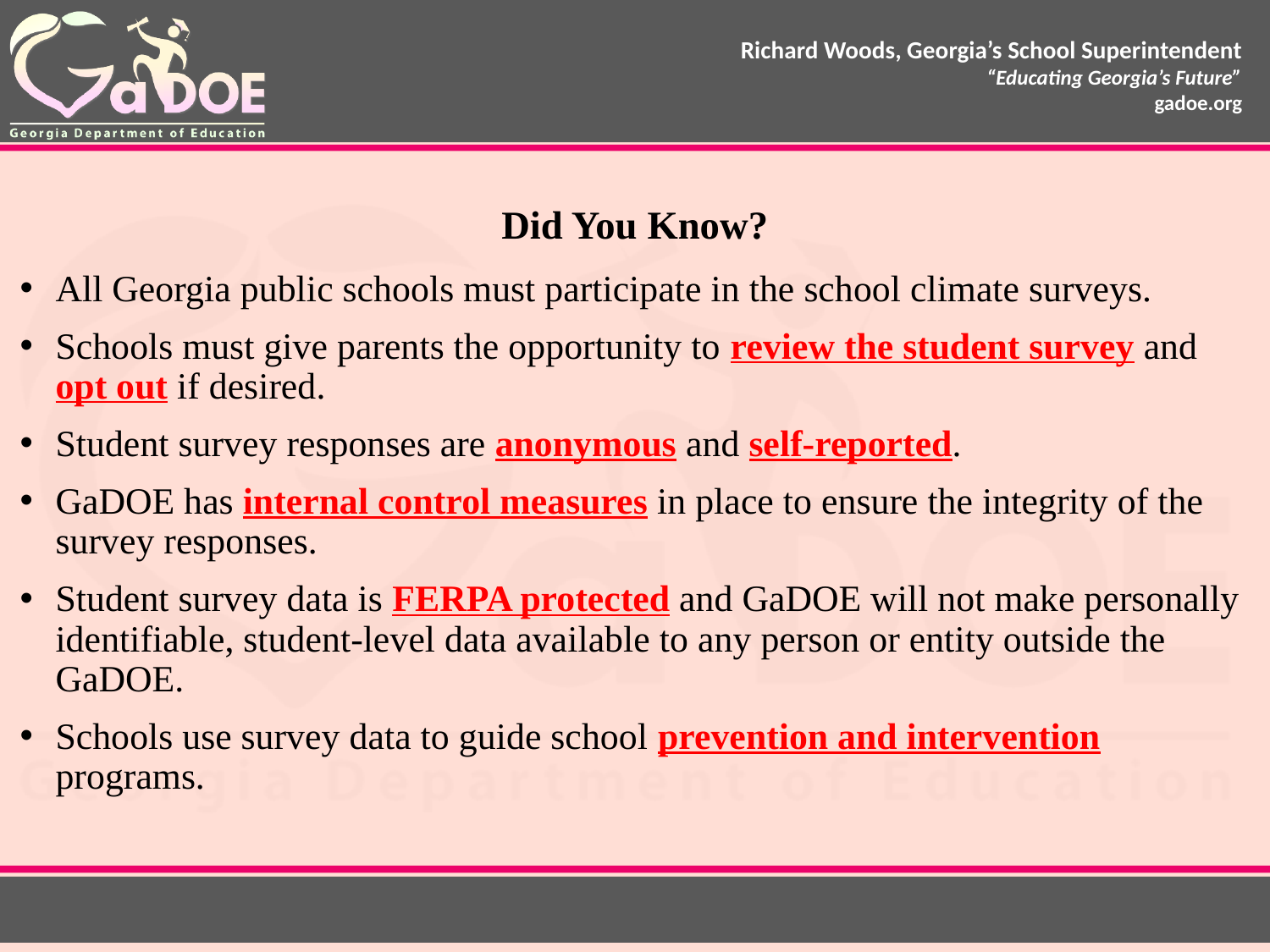

# Did You Know?
All Georgia public schools must participate in the school climate surveys.
Schools must give parents the opportunity to review the student survey and opt out if desired.
Student survey responses are anonymous and self-reported.
GaDOE has internal control measures in place to ensure the integrity of the survey responses.
Student survey data is FERPA protected and GaDOE will not make personally identifiable, student-level data available to any person or entity outside the GaDOE.
Schools use survey data to guide school prevention and intervention programs.